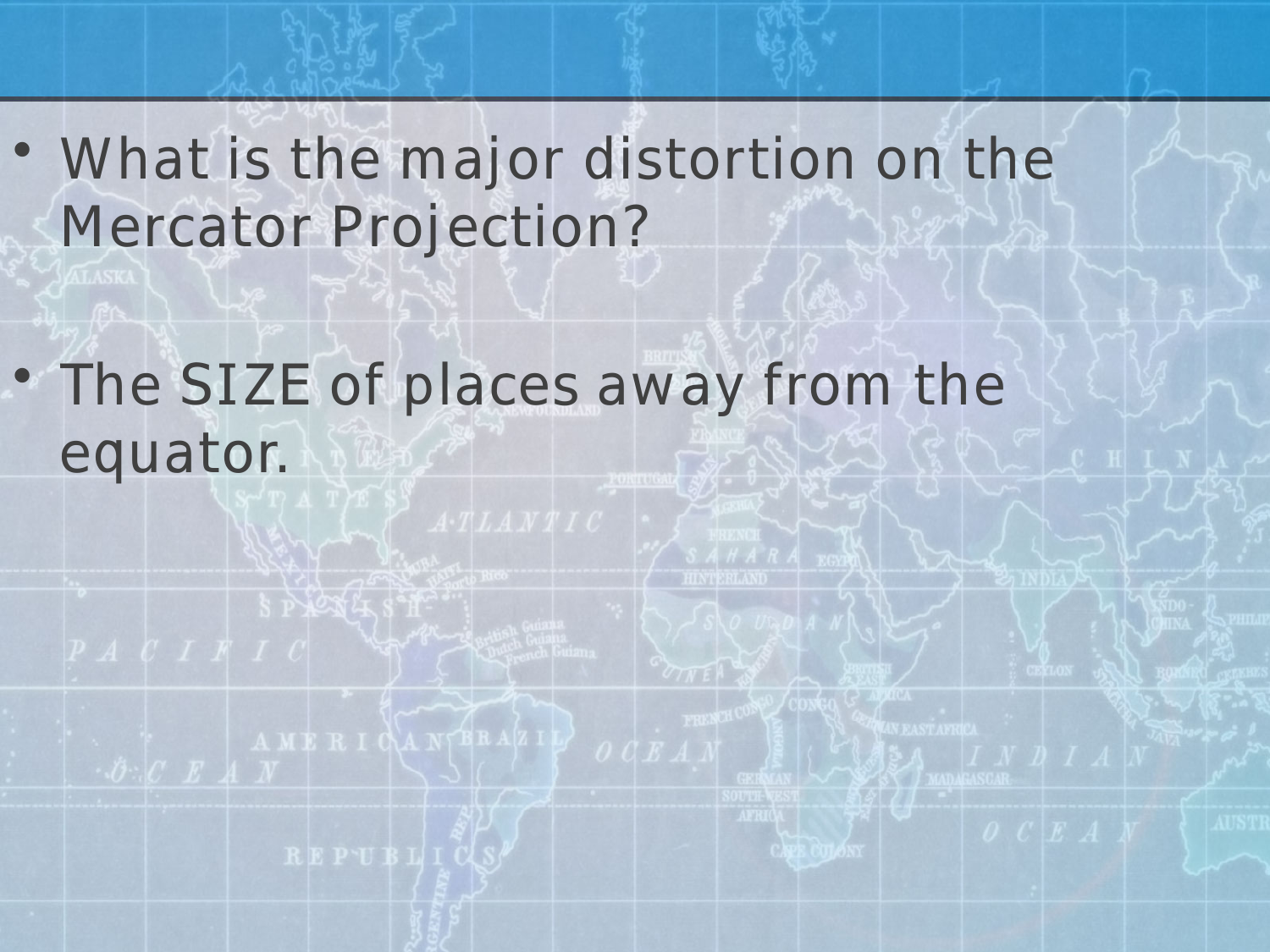

#
What is the major distortion on the Mercator Projection?

The SIZE of places away from the equator.